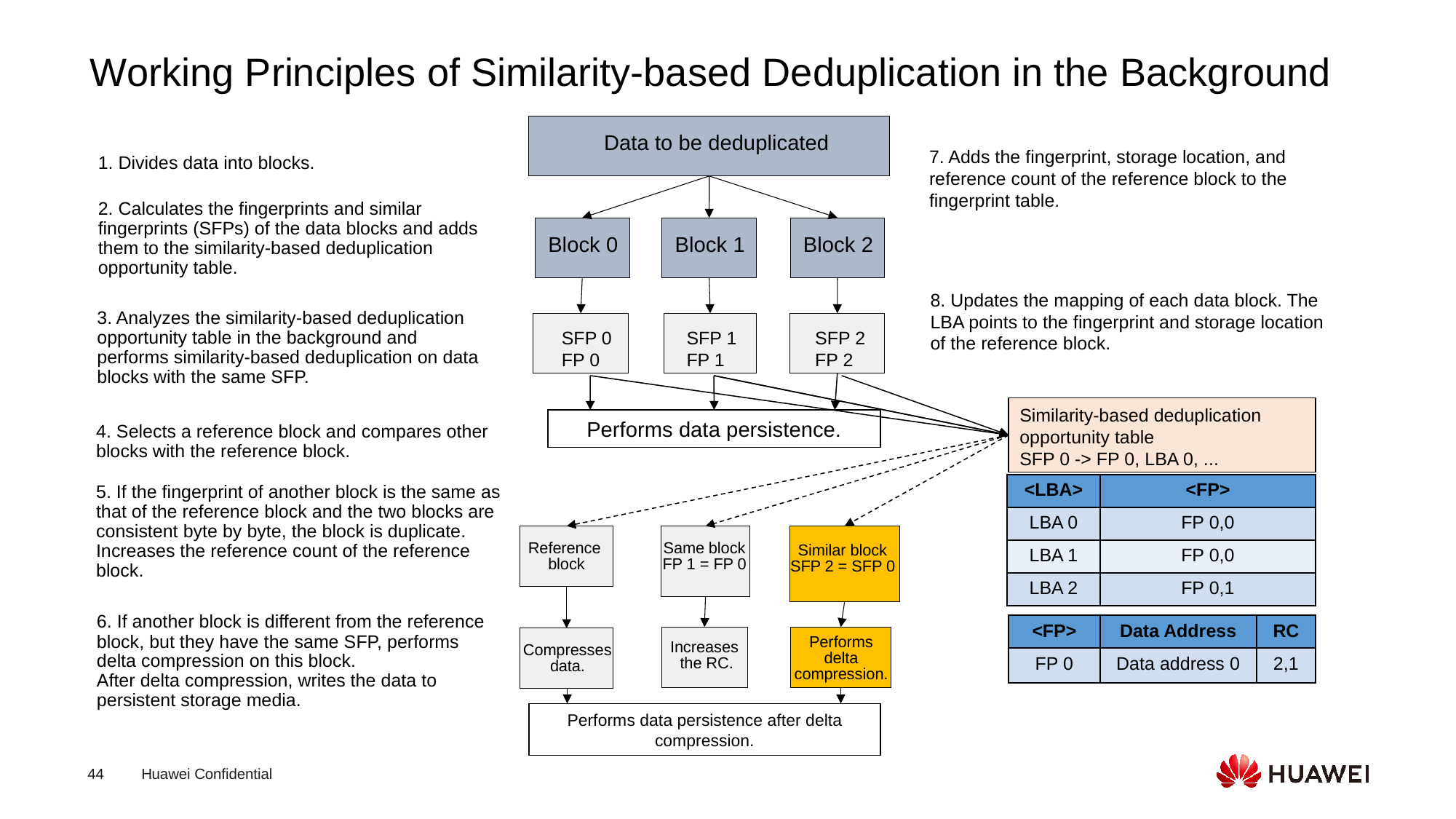

# Working Principles of Similarity-based Deduplication in the Background

Data to be deduplicated
7. Adds the fingerprint, storage location, and reference count of the reference block to the fingerprint table.
1. Divides data into blocks.
2. Calculates the fingerprints and similar fingerprints (SFPs) of the data blocks and adds them to the similarity-based deduplication opportunity table.

Block 0

Block 1

Block 2
8. Updates the mapping of each data block. The LBA points to the fingerprint and storage location of the reference block.
3. Analyzes the similarity-based deduplication opportunity table in the background and performs similarity-based deduplication on data blocks with the same SFP.

SFP 0
FP 0

SFP 1
FP 1

SFP 2
FP 2
Similarity-based deduplication opportunity table
SFP 0 -> FP 0, LBA 0, ...
Performs data persistence.
4. Selects a reference block and compares other blocks with the reference block.
| <LBA> | <FP> |
| --- | --- |
| LBA 0 | FP 0,0 |
| LBA 1 | FP 0,0 |
| LBA 2 | FP 0,1 |
5. If the fingerprint of another block is the same as that of the reference block and the two blocks are consistent byte by byte, the block is duplicate. Increases the reference count of the reference block.

Same block
FP 1 = FP 0

Reference
block

Similar block
SFP 2 = SFP 0
6. If another block is different from the reference block, but they have the same SFP, performs delta compression on this block.
After delta compression, writes the data to persistent storage media.
| <FP> | Data Address | RC |
| --- | --- | --- |
| FP 0 | Data address 0 | 2,1 |

Increases
the RC.

Compresses data.
Performs
delta compression.
Performs data persistence after delta compression.